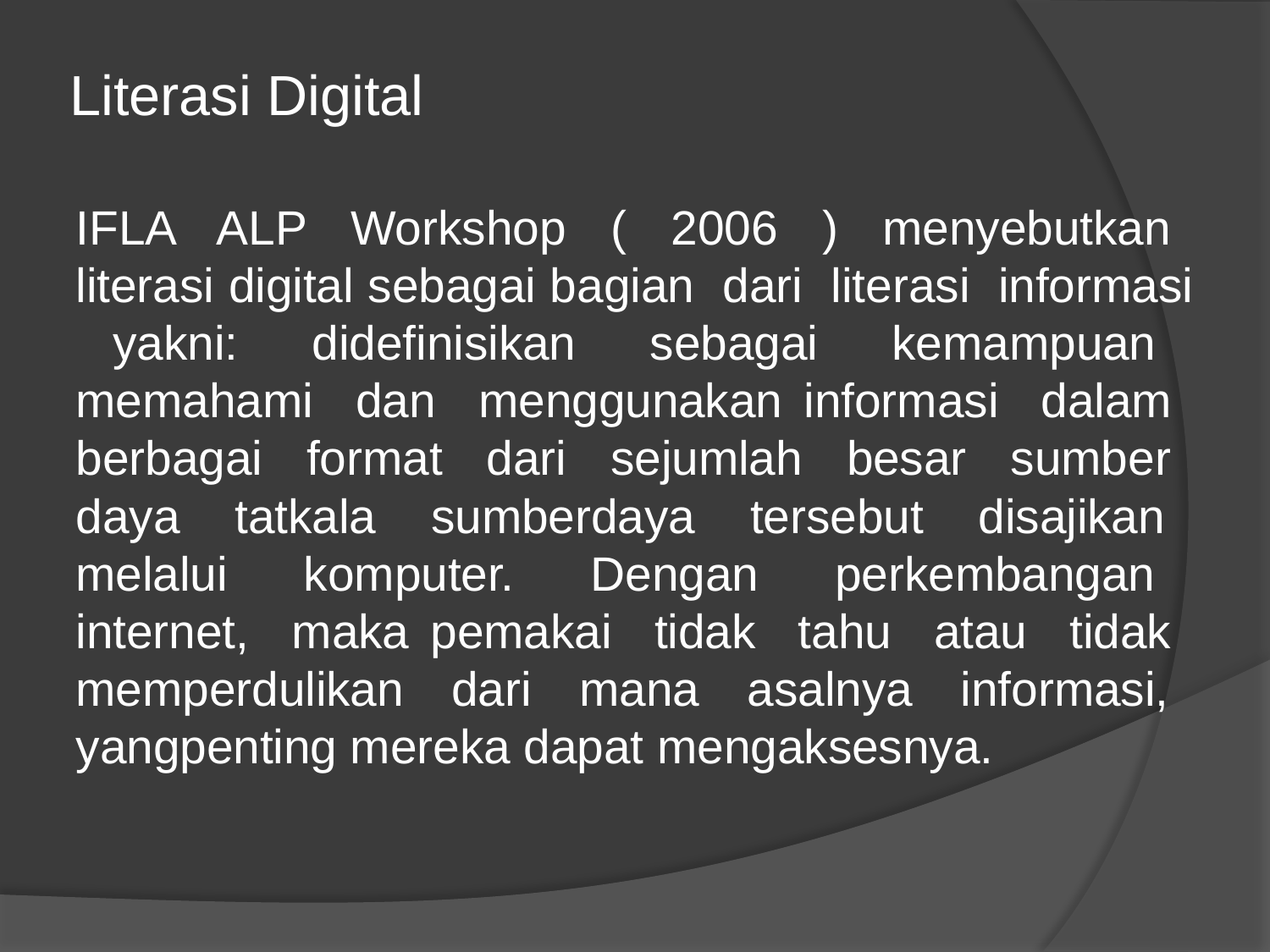

# Literasi Digital
IFLA  ALP  Workshop  (  2006  )  menyebutkan  literasi digital sebagai bagian  dari  literasi  informasi  yakni:  didefinisikan  sebagai  kemampuan  memahami  dan  menggunakan informasi  dalam  berbagai  format  dari  sejumlah  besar  sumber  daya  tatkala  sumberdaya  tersebut  disajikan  melalui  komputer.  Dengan  perkembangan  internet,  maka pemakai  tidak  tahu  atau  tidak  memperdulikan  dari  mana  asalnya  informasi,  yangpenting mereka dapat mengaksesnya.